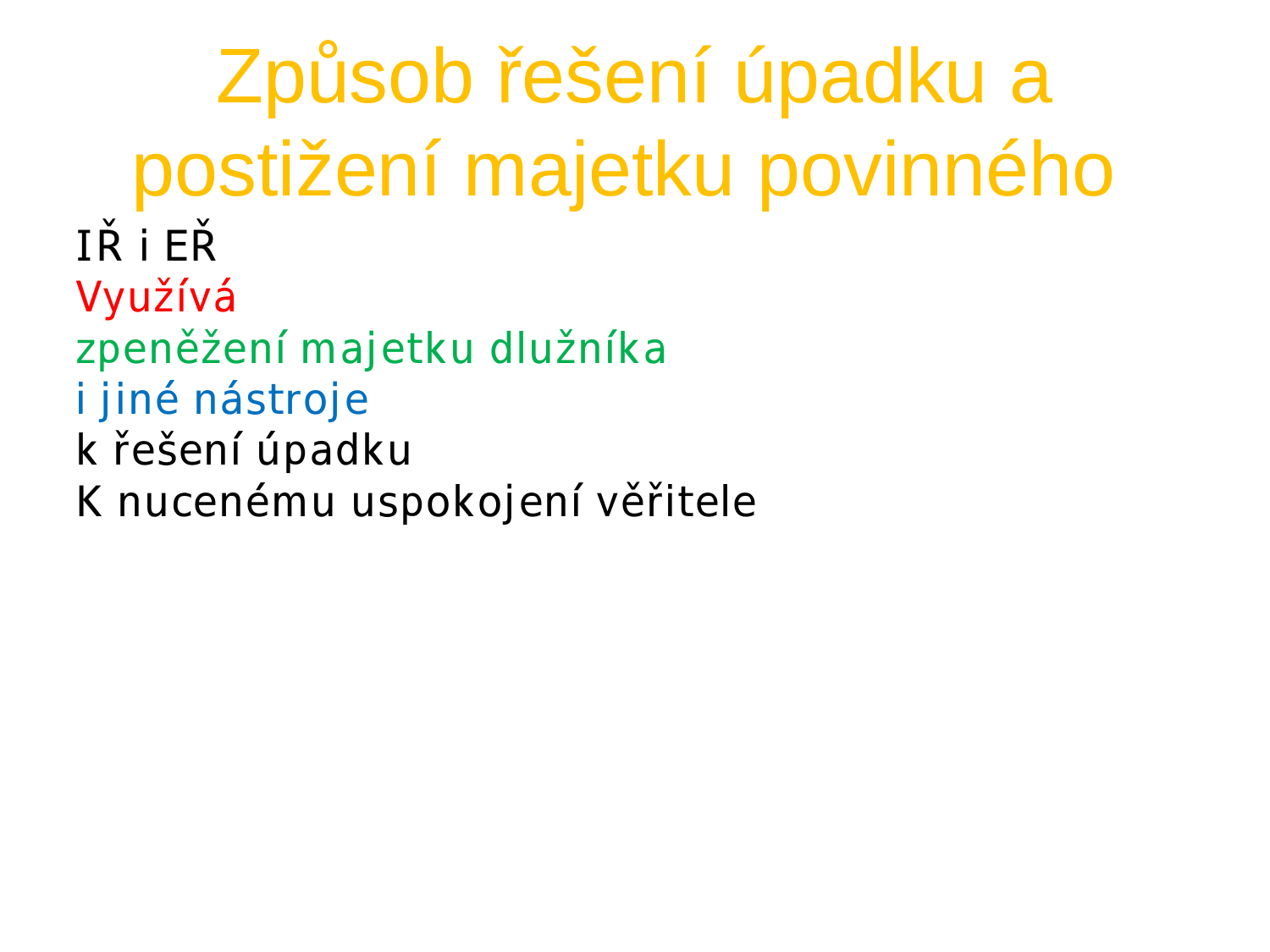

Způsob řešení úpadku a postižení majetku povinného
IŘ i EŘ
Využívá
zpeněžení majetku dlužníka
i jiné nástroje
k řešení úpadku
K nucenému uspokojení věřitele